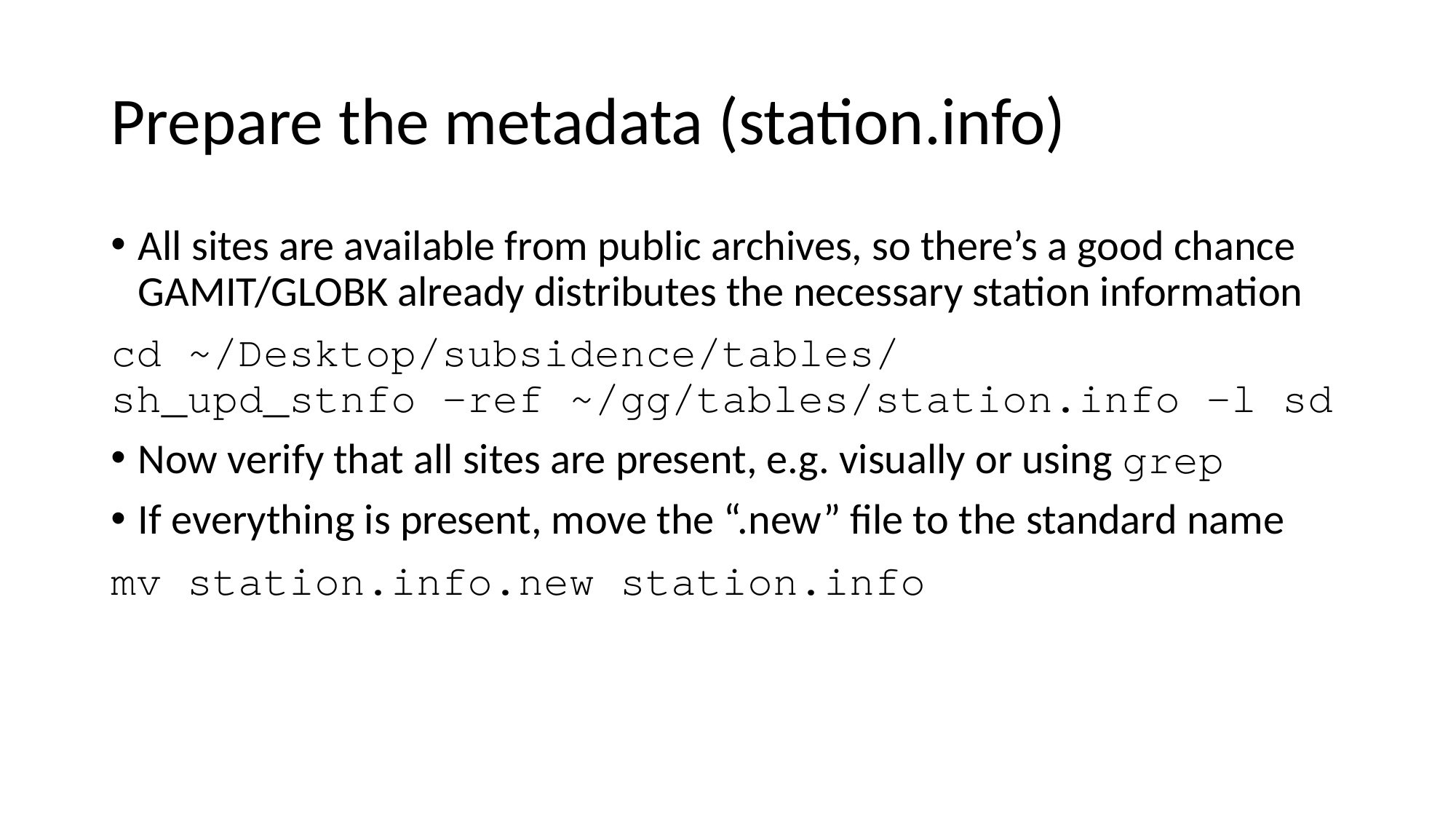

# Prepare the metadata (station.info)
All sites are available from public archives, so there’s a good chance GAMIT/GLOBK already distributes the necessary station information
cd ~/Desktop/subsidence/tables/
sh_upd_stnfo -ref ~/gg/tables/station.info -l sd
Now verify that all sites are present, e.g. visually or using grep
If everything is present, move the “.new” file to the standard name
mv station.info.new station.info